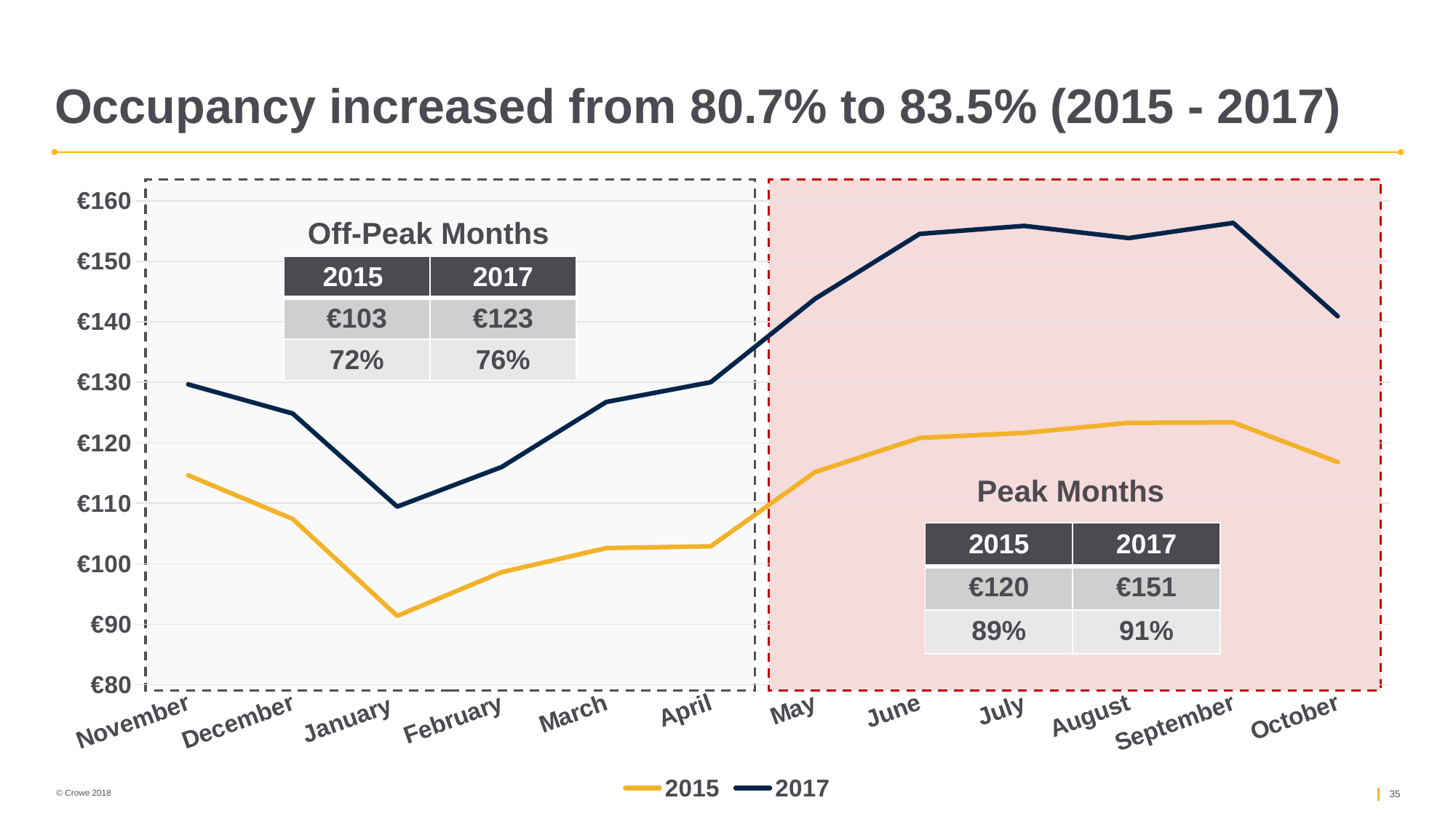

# Occupancy increased from 80.7% to 83.5% (2015 - 2017)

### Chart

| Category | 2015 | 2017 |
|---|---|---|
| November | 114.63 | 129.66 |
| December | 107.39 | 124.84 |
| January  | 91.37 | 109.44 |
| February | 98.59 | 116.0 |
| March | 102.58 | 126.75 |
| April | 102.87 | 130.02 |
| May | 115.17 | 143.83 |
| June | 120.81 | 154.56 |
| July | 121.64 | 155.88 |
| August | 123.31 | 153.86 |
| September | 123.37 | 156.38 |
| October | 116.82 | 140.93 |

Off-Peak Months
| 2015 | 2017 |
| --- | --- |
| €103 | €123 |
| 72% | 76% |
Peak Months
| 2015 | 2017 |
| --- | --- |
| €120 | €151 |
| 89% | 91% |